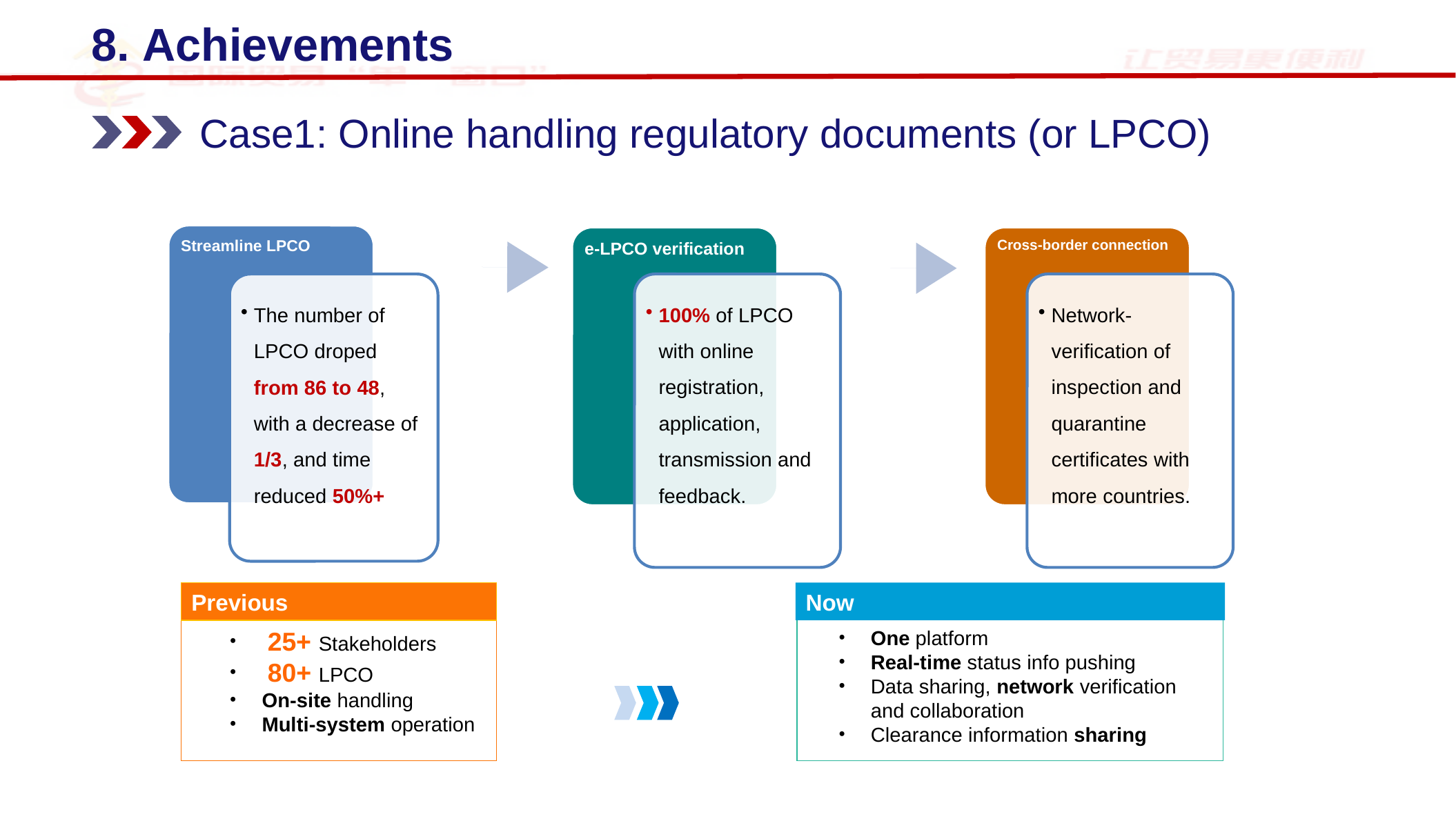

8. Achievements
Case1: Online handling regulatory documents (or LPCO)

Streamline LPCO
Cross-border connection

e-LPCO verification

The number of LPCO droped from 86 to 48, with a decrease of 1/3, and time reduced 50%+

100% of LPCO with online registration, application, transmission and feedback.

Network-verification of inspection and quarantine certificates with more countries.
Previous

 25+ Stakeholders
 80+ LPCO
On-site handling
Multi-system operation
Now

One platform
Real-time status info pushing
Data sharing, network verification and collaboration
Clearance information sharing